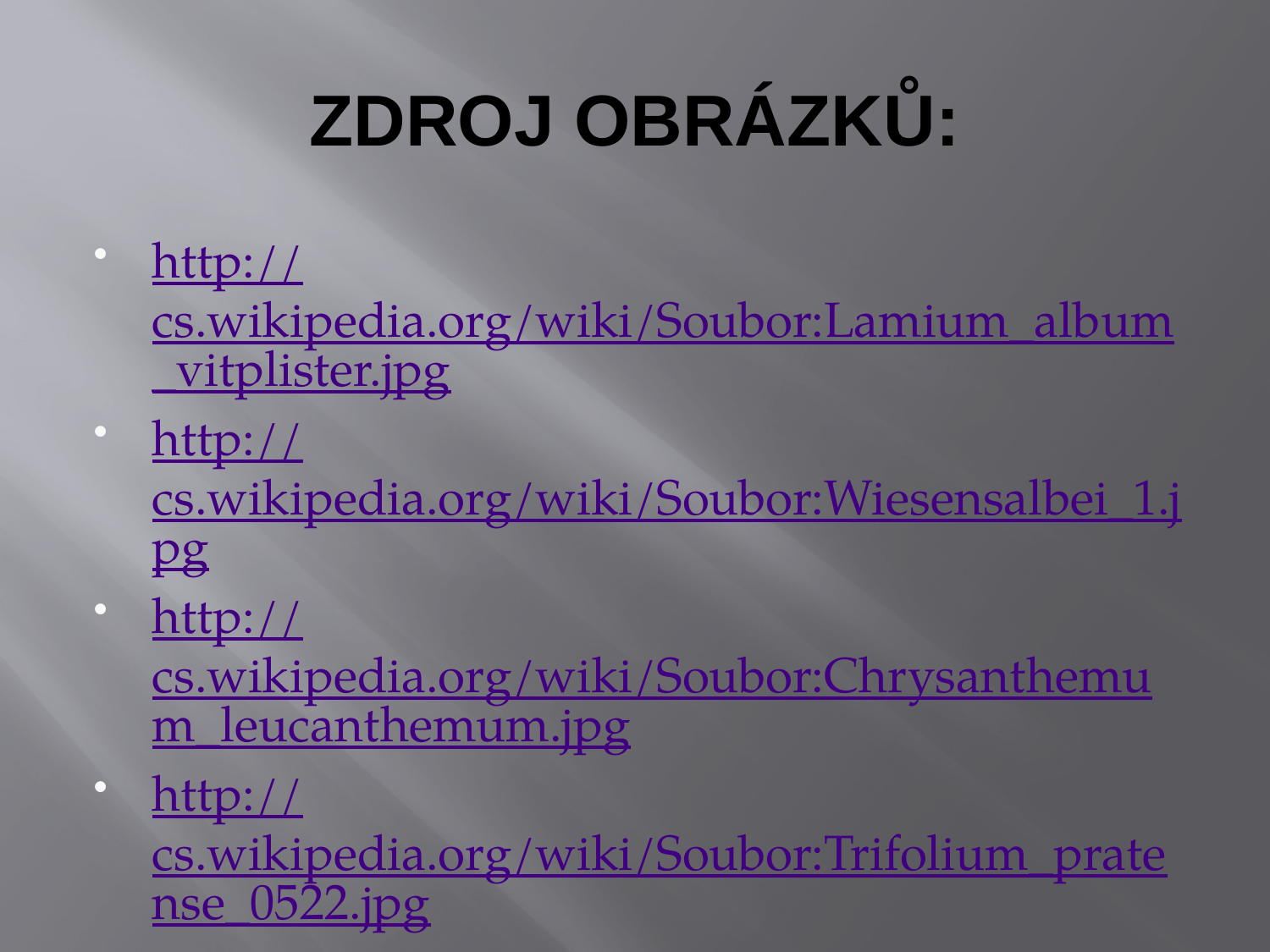

# ZDROJ OBRÁZKŮ:
http://cs.wikipedia.org/wiki/Soubor:Lamium_album_vitplister.jpg
http://cs.wikipedia.org/wiki/Soubor:Wiesensalbei_1.jpg
http://cs.wikipedia.org/wiki/Soubor:Chrysanthemum_leucanthemum.jpg
http://cs.wikipedia.org/wiki/Soubor:Trifolium_pratense_0522.jpg
http://upload.wikimedia.org/wikipedia/commons/5/51/Pulmonaria_officinalis01.jpg